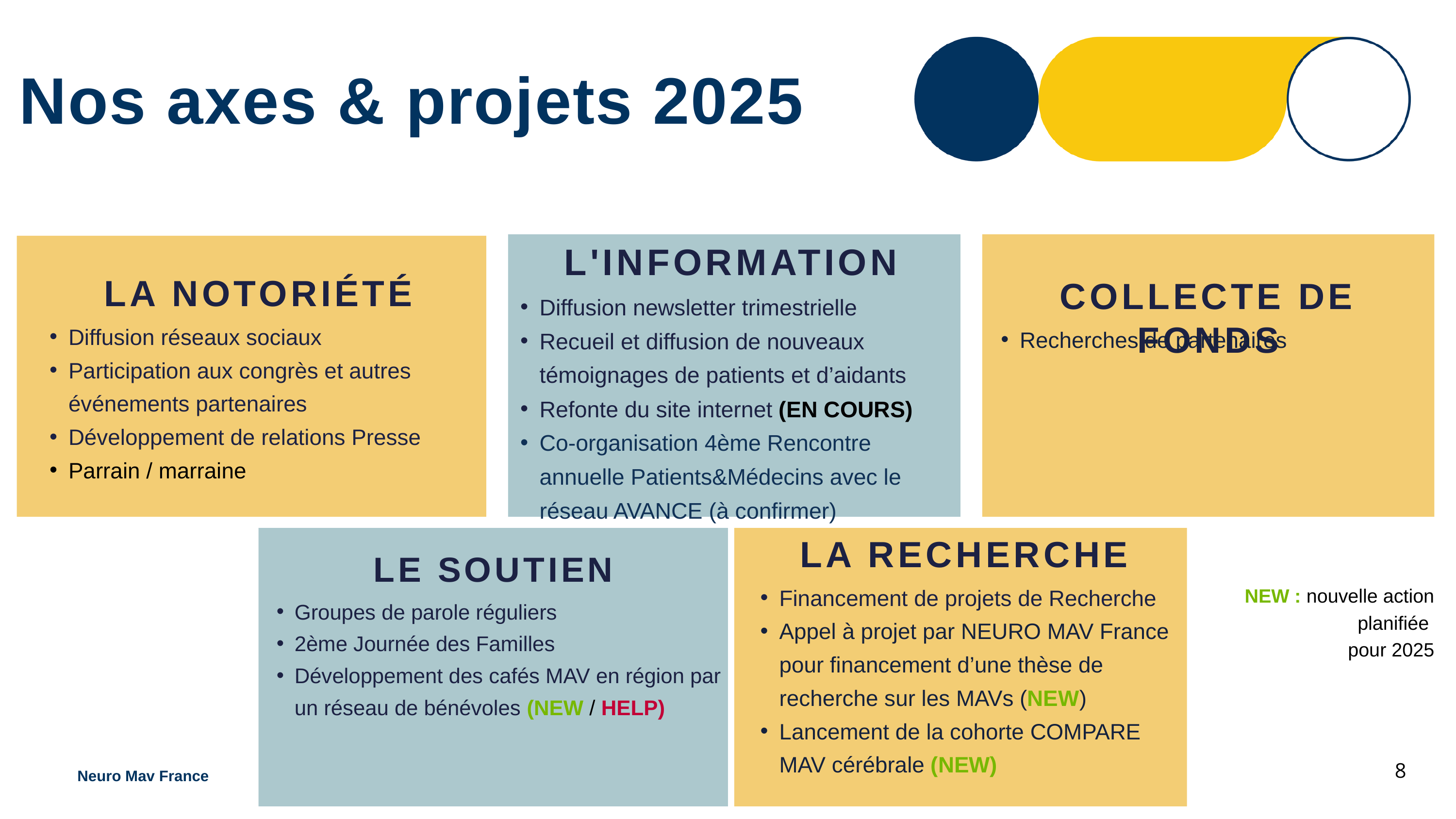

Nos axes & projets 2025

L'INFORMATION
Diffusion newsletter trimestrielle
Recueil et diffusion de nouveaux témoignages de patients et d’aidants
Refonte du site internet (EN COURS)
Co-organisation 4ème Rencontre annuelle Patients&Médecins avec le réseau AVANCE (à confirmer)
LA NOTORIÉTÉ
Diffusion réseaux sociaux
Participation aux congrès et autres événements partenaires
Développement de relations Presse
Parrain / marraine
COLLECTE DE FONDS
Recherches de partenaires

LA RECHERCHE
Financement de projets de Recherche
Appel à projet par NEURO MAV France pour financement d’une thèse de recherche sur les MAVs (NEW)
Lancement de la cohorte COMPARE MAV cérébrale (NEW)
LE SOUTIEN
Groupes de parole réguliers
2ème Journée des Familles
Développement des cafés MAV en région par un réseau de bénévoles (NEW / HELP)

NEW : nouvelle action planifiée
pour 2025
8
Neuro Mav France